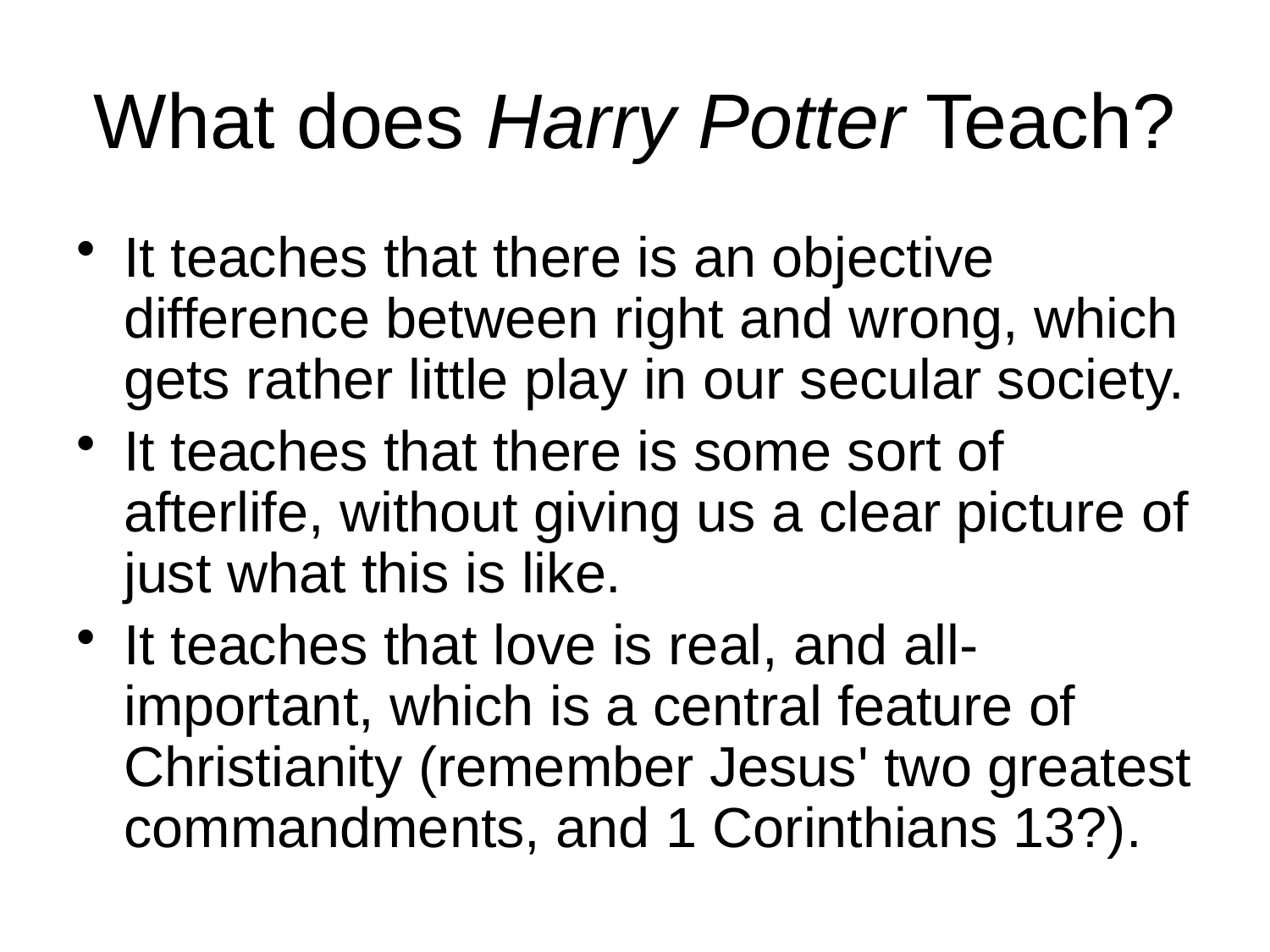

# What does Harry Potter Teach?
It teaches that there is an objective difference between right and wrong, which gets rather little play in our secular society.
It teaches that there is some sort of afterlife, without giving us a clear picture of just what this is like.
It teaches that love is real, and all-important, which is a central feature of Christianity (remember Jesus' two greatest commandments, and 1 Corinthians 13?).